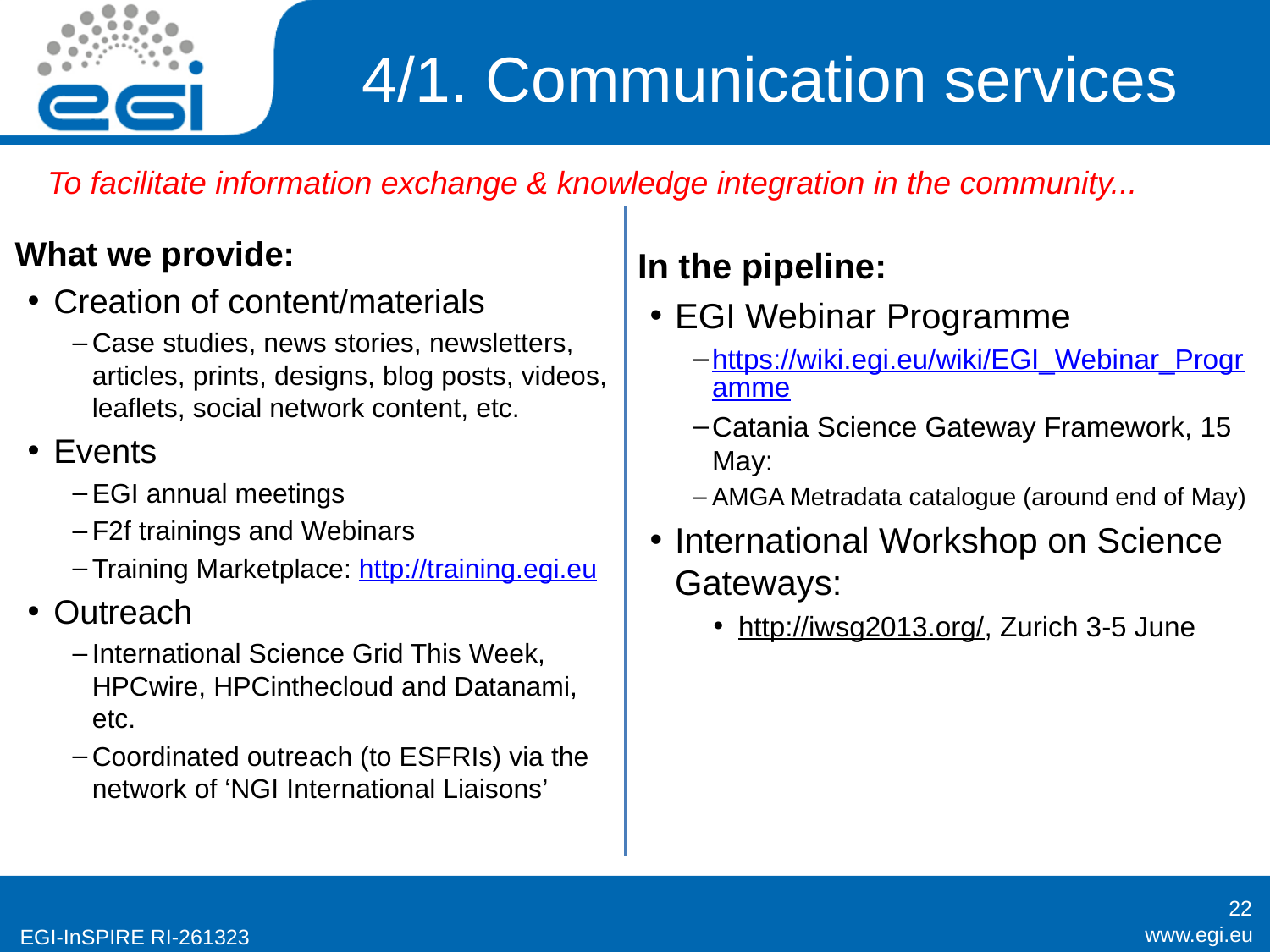

# 4/1. Communication services
To facilitate information exchange & knowledge integration in the community...
What we provide:
Creation of content/materials
Case studies, news stories, newsletters, articles, prints, designs, blog posts, videos, leaflets, social network content, etc.
Events
EGI annual meetings
F2f trainings and Webinars
Training Marketplace: http://training.egi.eu
Outreach
International Science Grid This Week, HPCwire, HPCinthecloud and Datanami, etc.
Coordinated outreach (to ESFRIs) via the network of ‘NGI International Liaisons’

In the pipeline:
EGI Webinar Programme
https://wiki.egi.eu/wiki/EGI_Webinar_Programme
Catania Science Gateway Framework, 15 May:
AMGA Metradata catalogue (around end of May)
International Workshop on Science Gateways:
http://iwsg2013.org/, Zurich 3-5 June

22